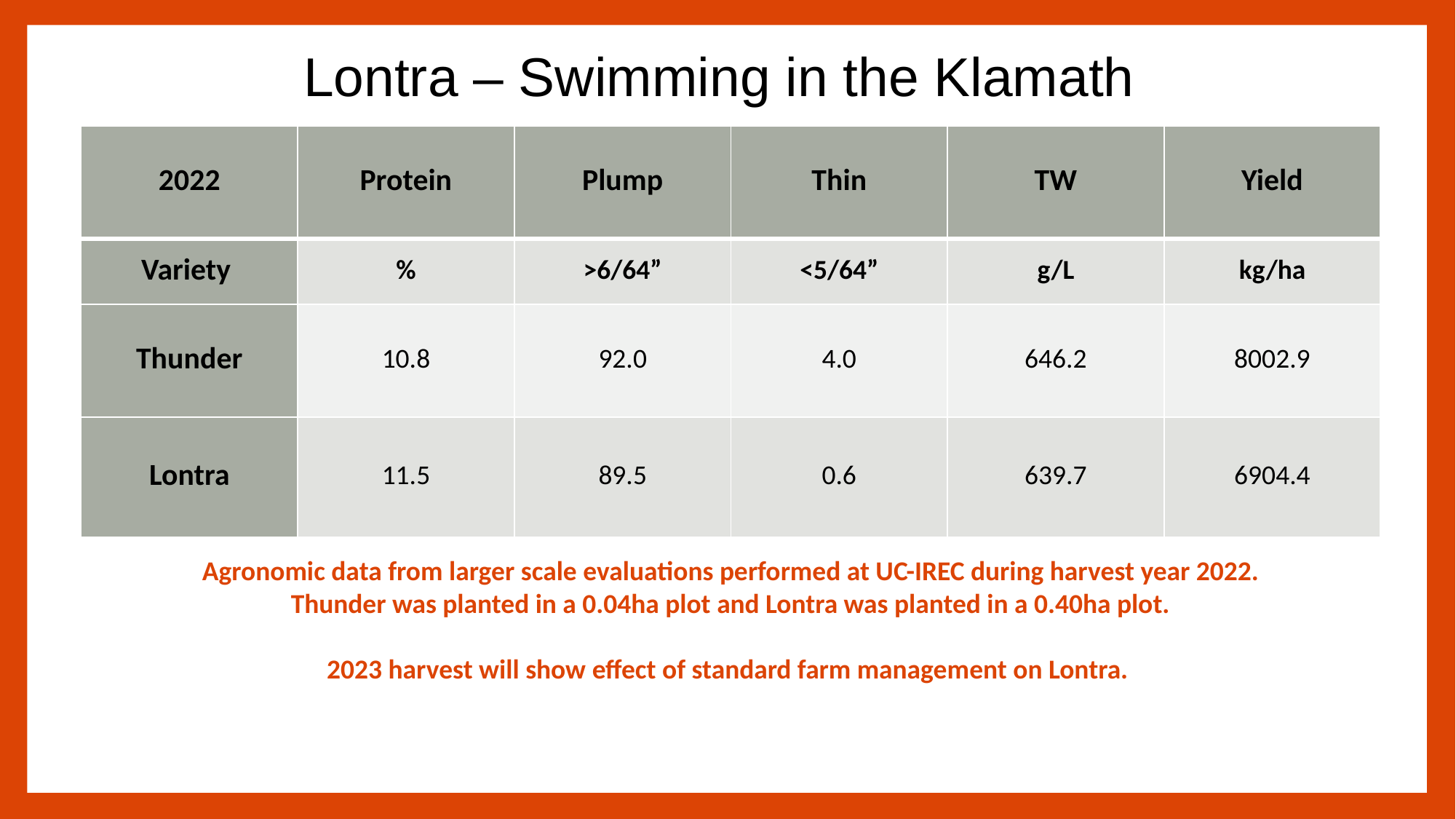

Lontra – Swimming in the Klamath

| 2022 | Protein | Plump | Thin | TW | Yield |
| --- | --- | --- | --- | --- | --- |
| Variety | % | >6/64” | <5/64” | g/L | kg/ha |
| Thunder | 10.8 | 92.0 | 4.0 | 646.2 | 8002.9 |
| Lontra | 11.5 | 89.5 | 0.6 | 639.7 | 6904.4 |
Agronomic data from larger scale evaluations performed at UC-IREC during harvest year 2022. Thunder was planted in a 0.04ha plot and Lontra was planted in a 0.40ha plot.

2023 harvest will show effect of standard farm management on Lontra.